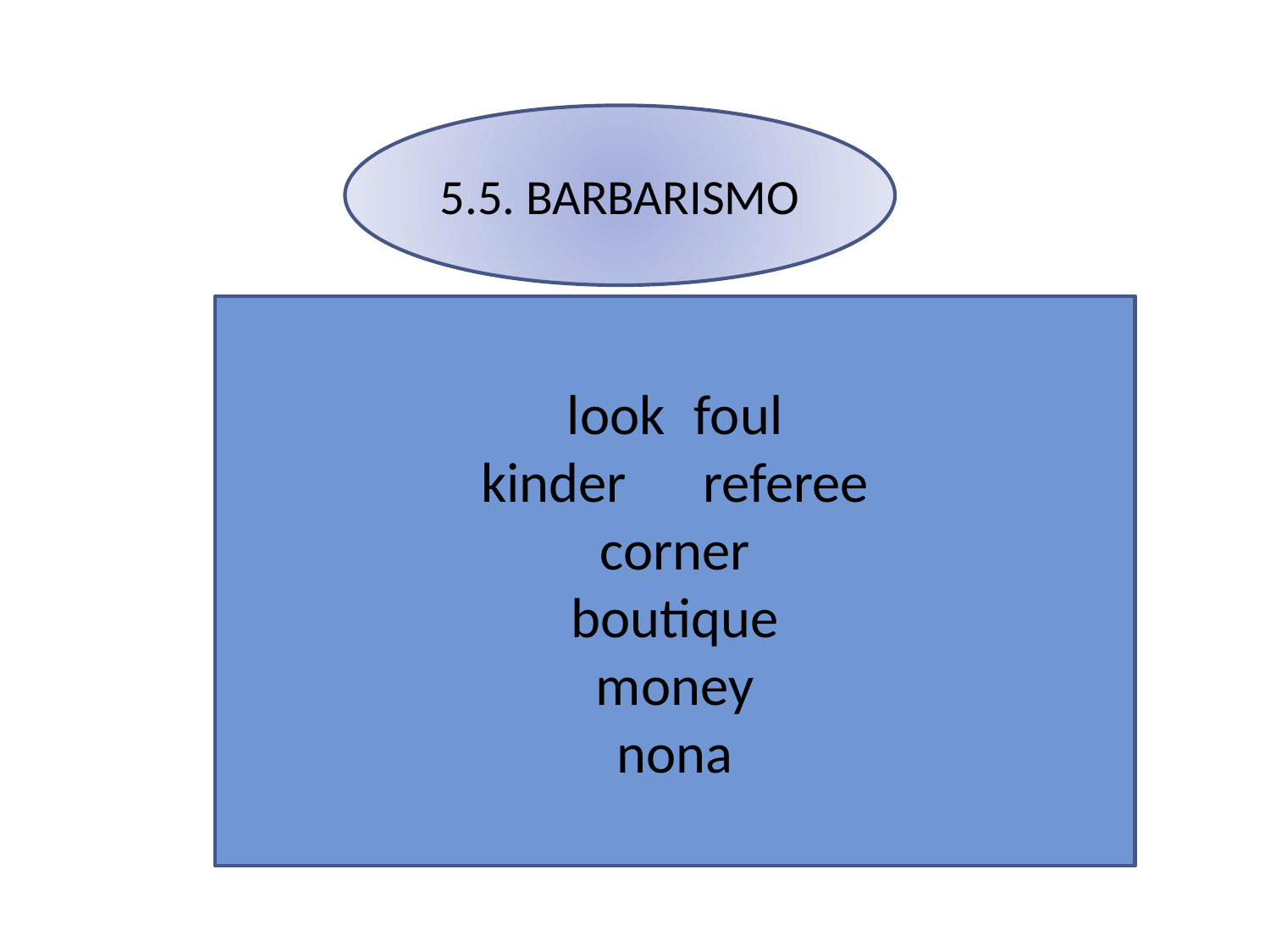

5.5. BARBARISMO
look	foul
kinder      referee
corner
boutique
money
nona